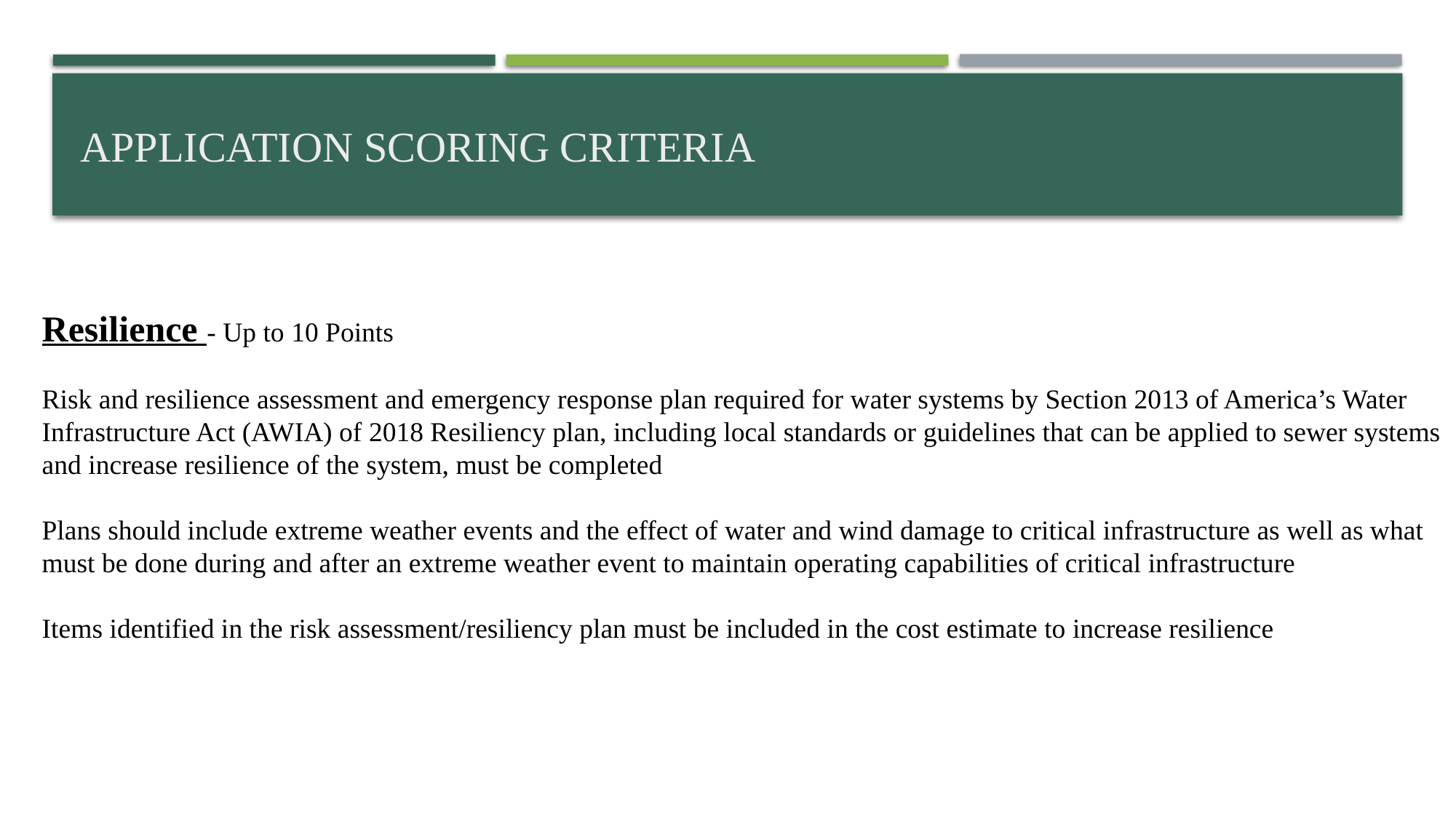

# APPLICATION SCORING CRITERIA
Resilience - Up to 10 Points

Risk and resilience assessment and emergency response plan required for water systems by Section 2013 of America’s Water Infrastructure Act (AWIA) of 2018 Resiliency plan, including local standards or guidelines that can be applied to sewer systems and increase resilience of the system, must be completed

Plans should include extreme weather events and the effect of water and wind damage to critical infrastructure as well as what must be done during and after an extreme weather event to maintain operating capabilities of critical infrastructure

Items identified in the risk assessment/resiliency plan must be included in the cost estimate to increase resilience